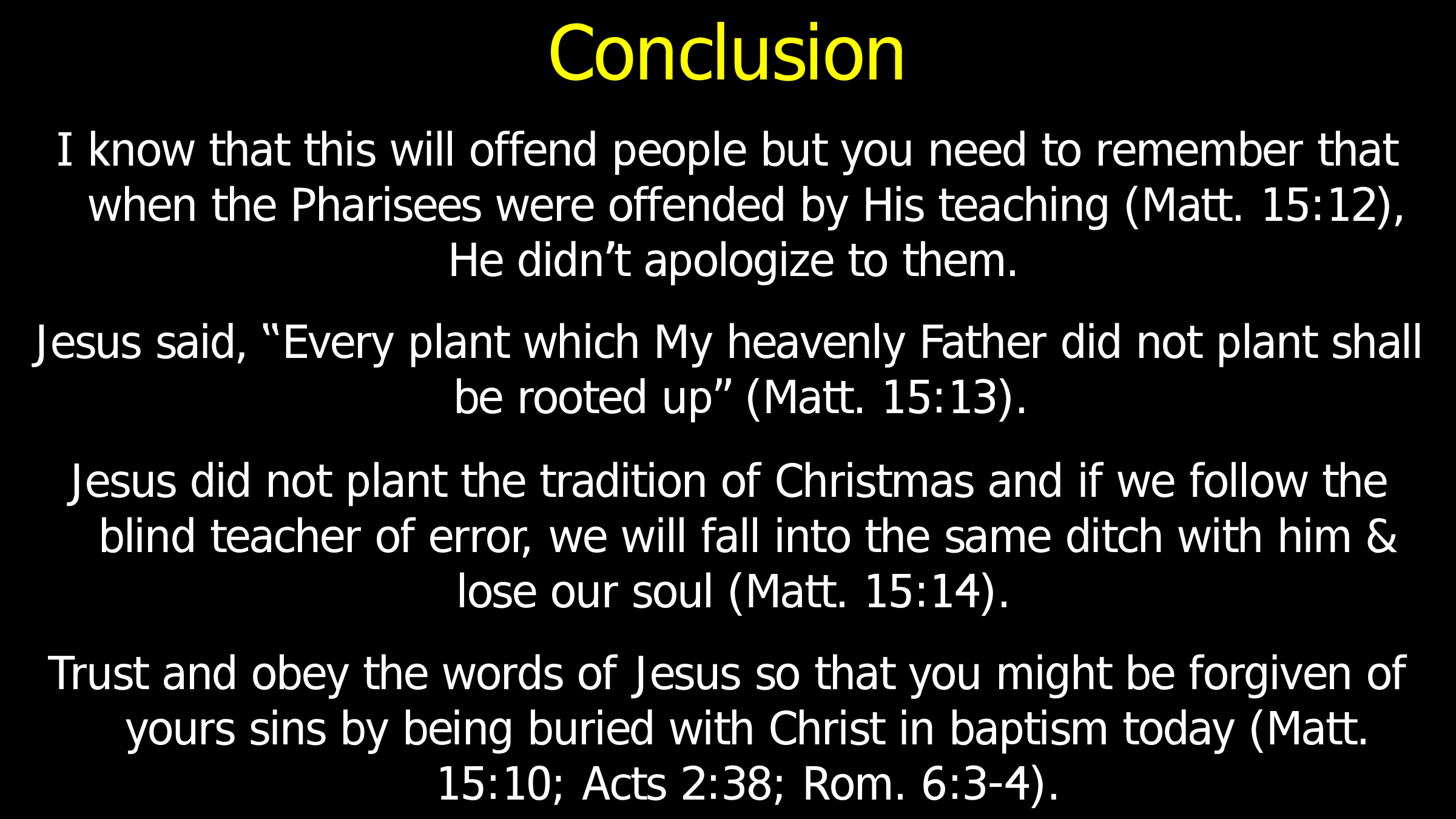

# Conclusion
I know that this will offend people but you need to remember that when the Pharisees were offended by His teaching (Matt. 15:12), He didn’t apologize to them.

Jesus said, “Every plant which My heavenly Father did not plant shall be rooted up” (Matt. 15:13).

Jesus did not plant the tradition of Christmas and if we follow the blind teacher of error, we will fall into the same ditch with him & lose our soul (Matt. 15:14).

Trust and obey the words of Jesus so that you might be forgiven of yours sins by being buried with Christ in baptism today (Matt. 15:10; Acts 2:38; Rom. 6:3-4).